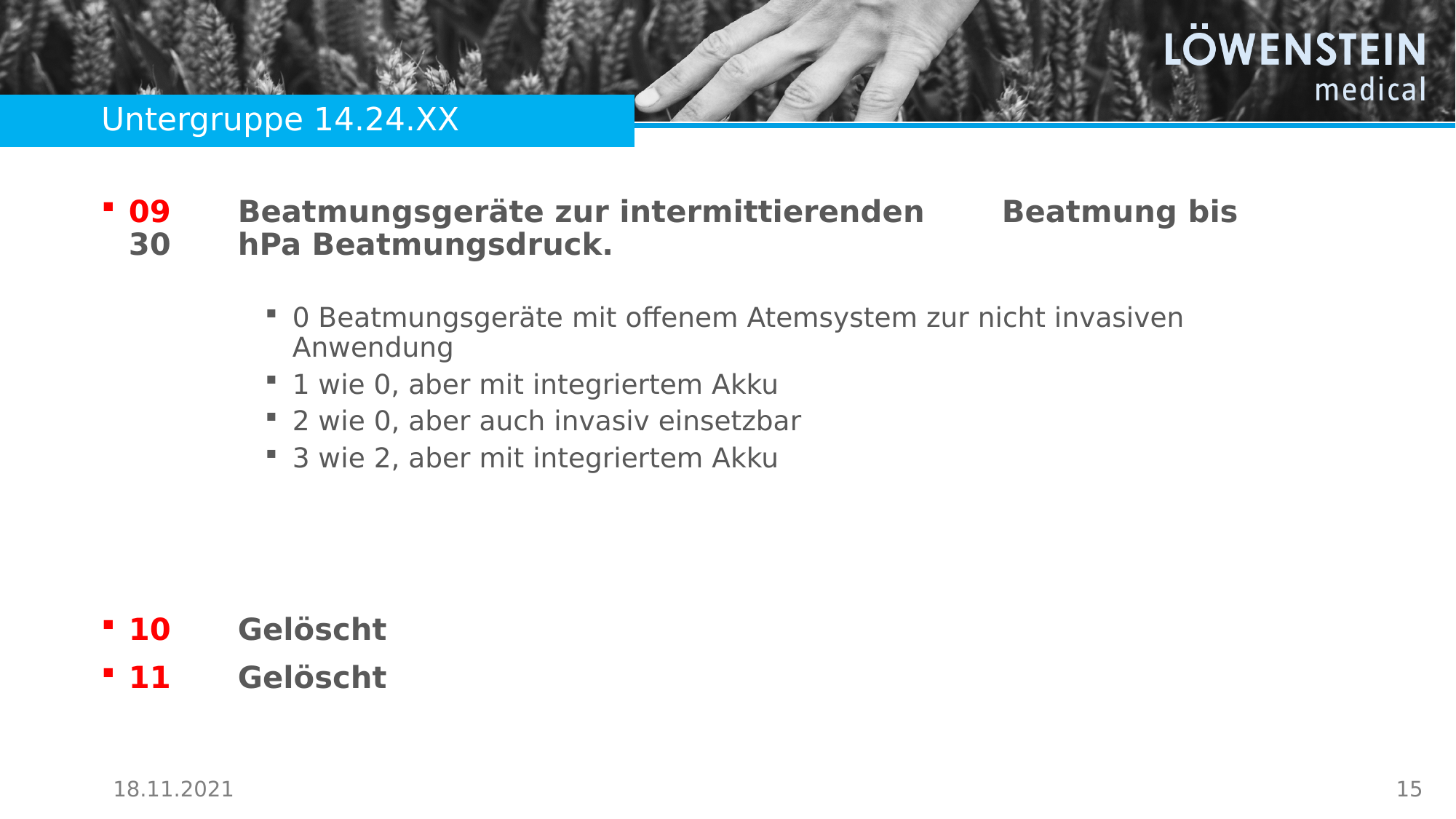

Untergruppe 14.24.XX
09 	Beatmungsgeräte zur intermittierenden 	Beatmung bis 	30 	hPa Beatmungsdruck.

0 Beatmungsgeräte mit offenem Atemsystem zur nicht invasiven Anwendung
1 wie 0, aber mit integriertem Akku
2 wie 0, aber auch invasiv einsetzbar
3 wie 2, aber mit integriertem Akku

10	Gelöscht
11	Gelöscht